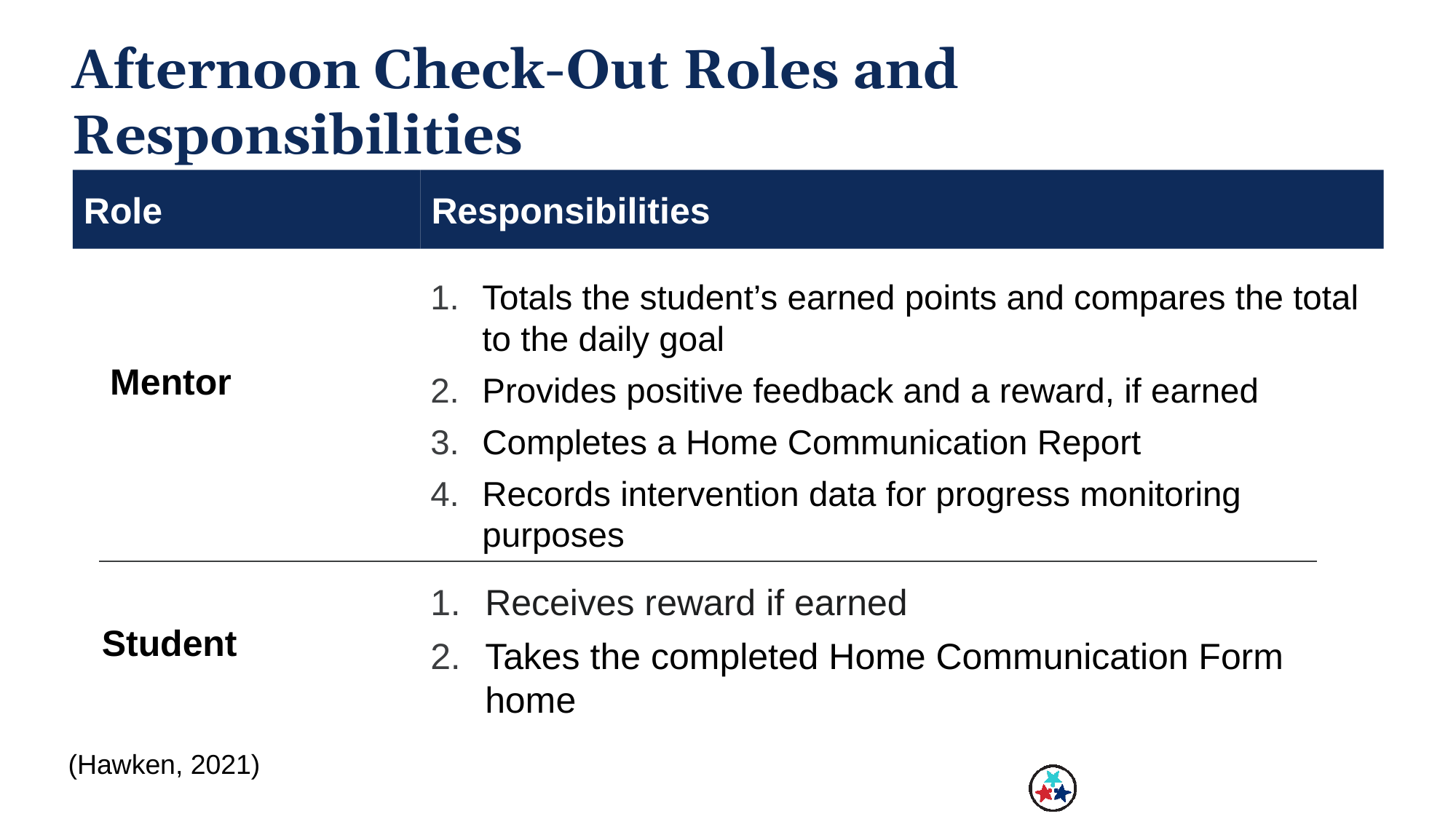

# Afternoon Check-Out Roles and Responsibilities
Responsibilities
Role
Totals the student’s earned points and compares the total to the daily goal
Provides positive feedback and a reward, if earned
Completes a Home Communication Report
Records intervention data for progress monitoring purposes
Mentor
Receives reward if earned
Takes the completed Home Communication Form home
Student
(Hawken, 2021)